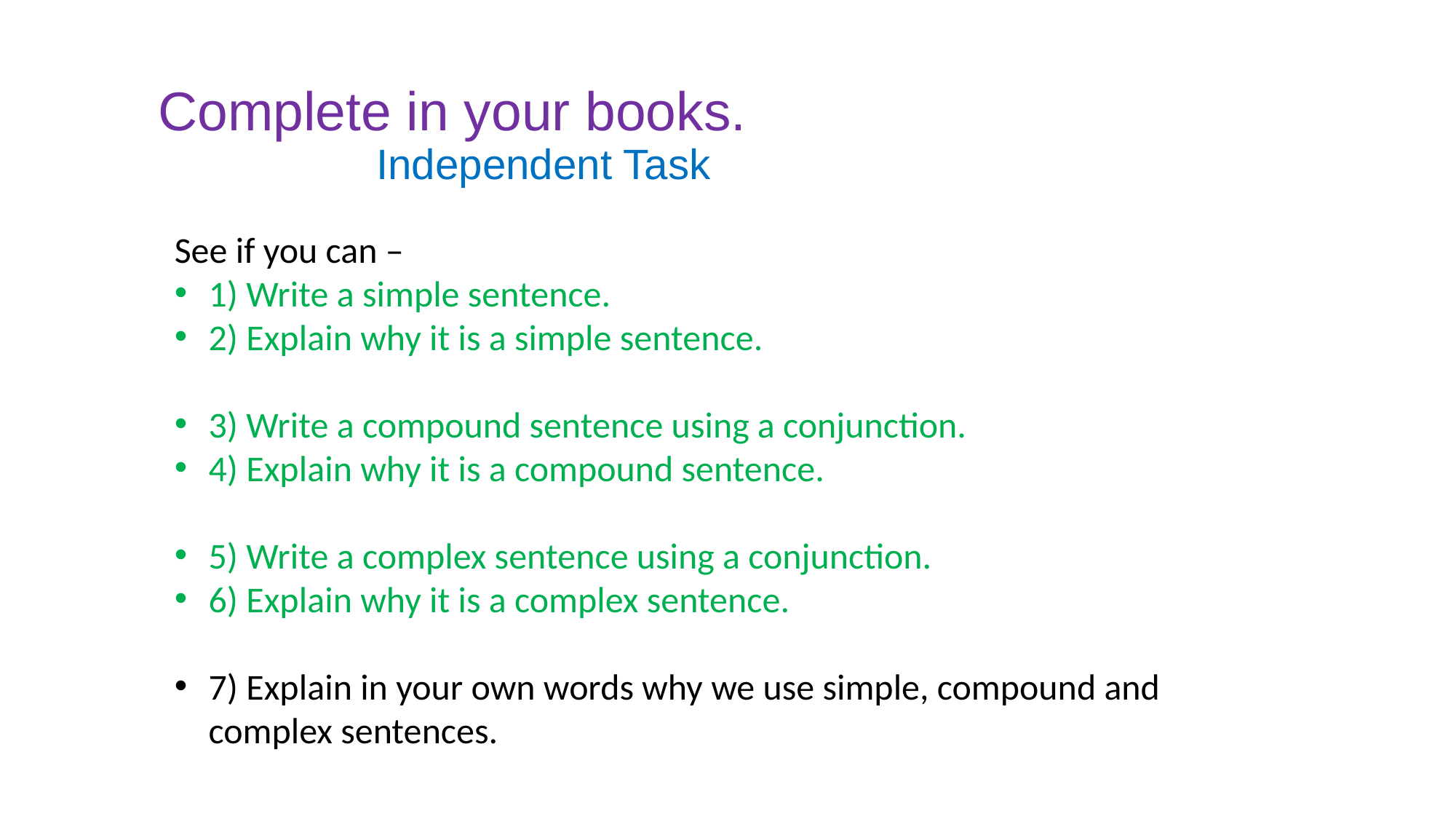

# Complete in your books. Independent Task
See if you can –
1) Write a simple sentence.
2) Explain why it is a simple sentence.

3) Write a compound sentence using a conjunction.
4) Explain why it is a compound sentence.

5) Write a complex sentence using a conjunction.
6) Explain why it is a complex sentence.

7) Explain in your own words why we use simple, compound and complex sentences.